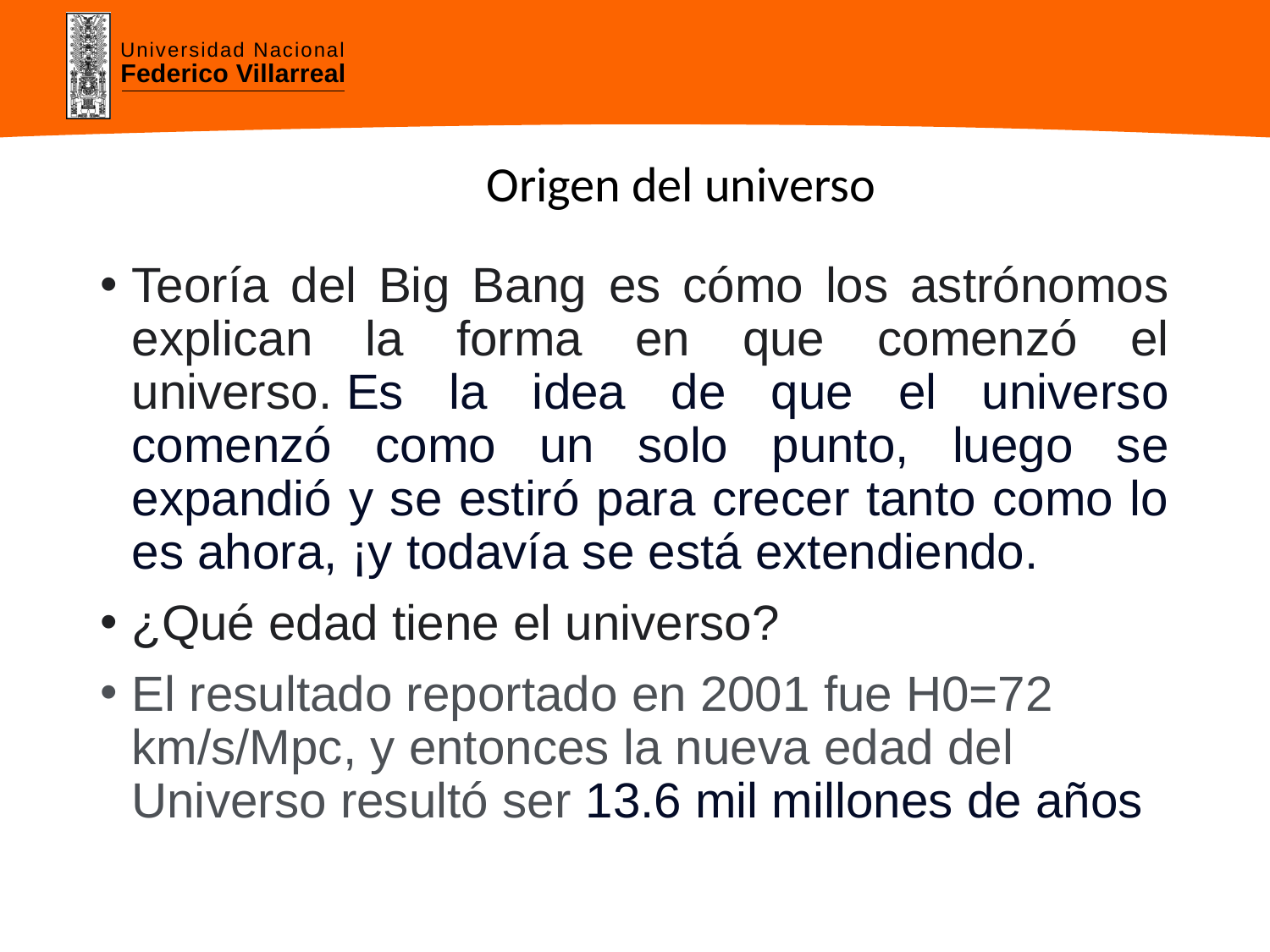

# Origen del universo
Teoría del Big Bang es cómo los astrónomos explican la forma en que comenzó el universo. Es la idea de que el universo comenzó como un solo punto, luego se expandió y se estiró para crecer tanto como lo es ahora, ¡y todavía se está extendiendo.
¿Qué edad tiene el universo?
El resultado reportado en 2001 fue H0=72 km/s/Mpc, y entonces la nueva edad del Universo resultó ser 13.6 mil millones de años